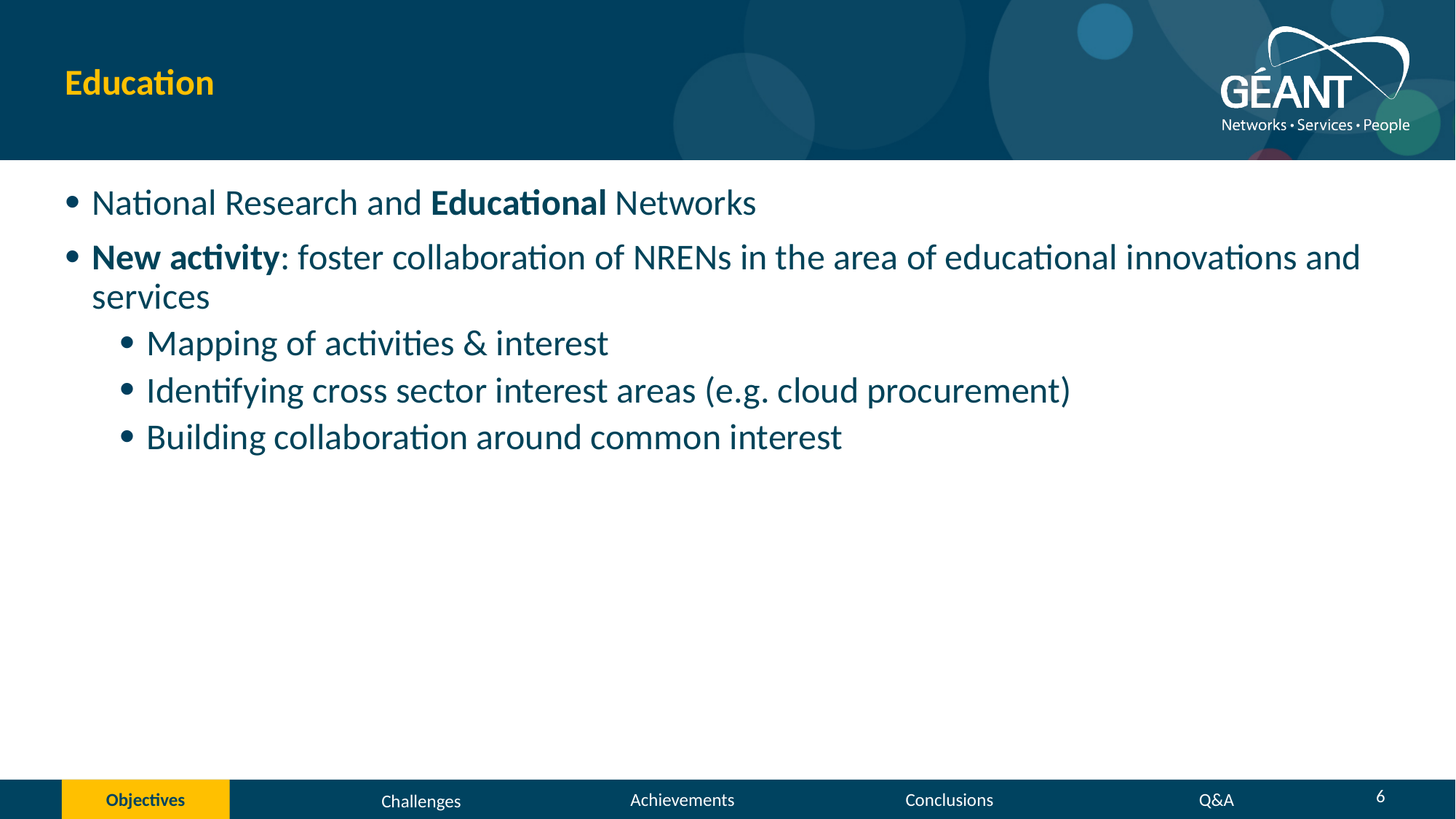

# Education
National Research and Educational Networks
New activity: foster collaboration of NRENs in the area of educational innovations and services
Mapping of activities & interest
Identifying cross sector interest areas (e.g. cloud procurement)
Building collaboration around common interest
6